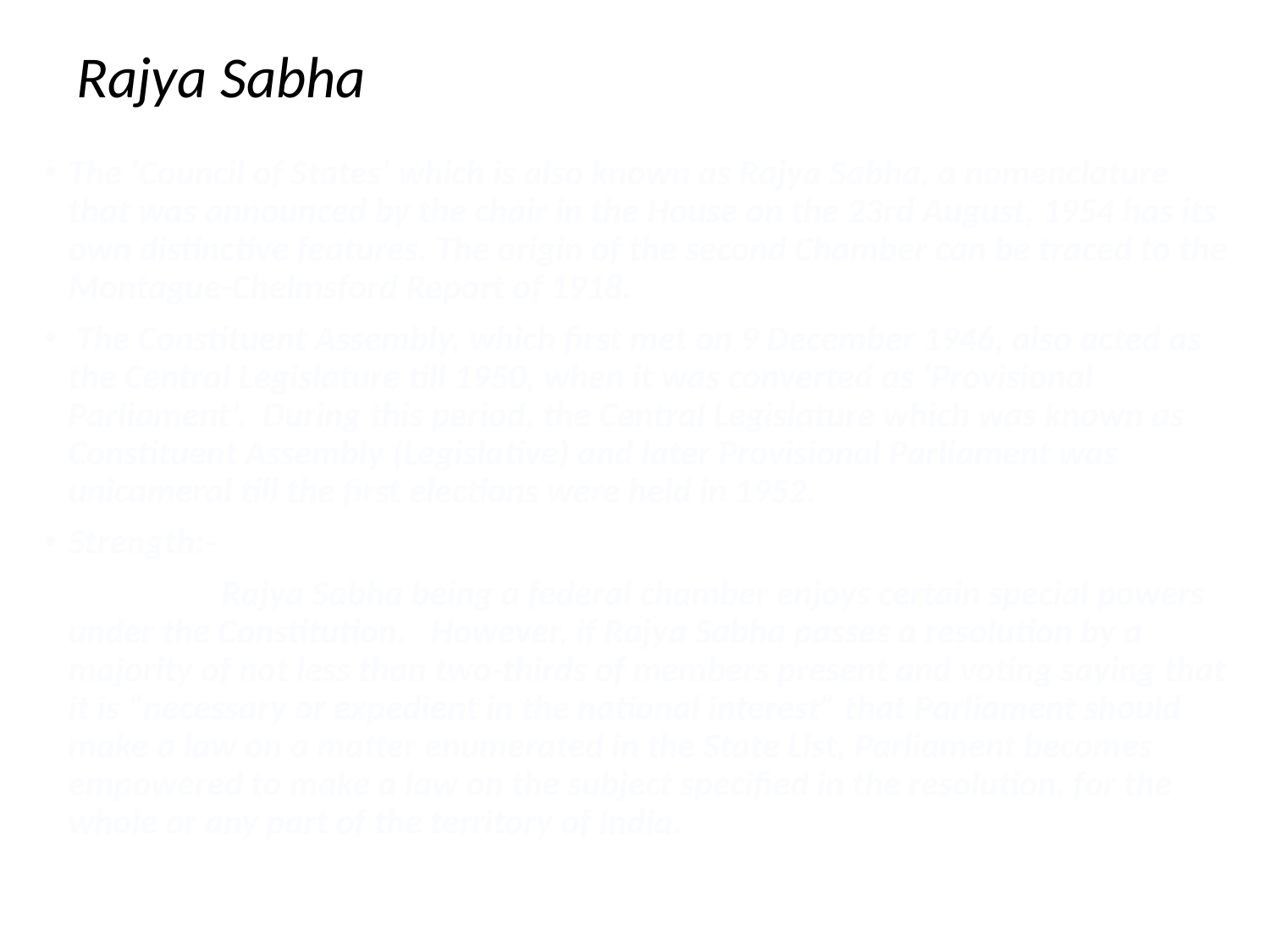

# Rajya Sabha
The ‘Council of States’ which is also known as Rajya Sabha, a nomenclature that was announced by the chair in the House on the 23rd August, 1954 has its own distinctive features. The origin of the second Chamber can be traced to the Montague-Chelmsford Report of 1918.
 The Constituent Assembly, which first met on 9 December 1946, also acted as the Central Legislature till 1950, when it was converted as ‘Provisional Parliament’.  During this period, the Central Legislature which was known as Constituent Assembly (Legislative) and later Provisional Parliament was unicameral till the first elections were held in 1952.
Strength:-
                      Rajya Sabha being a federal chamber enjoys certain special powers under the Constitution.   However, if Rajya Sabha passes a resolution by a majority of not less than two-thirds of members present and voting saying that it is “necessary or expedient in the national interest” that Parliament should make a law on a matter enumerated in the State List, Parliament becomes empowered to make a law on the subject specified in the resolution, for the whole or any part of the territory of India.